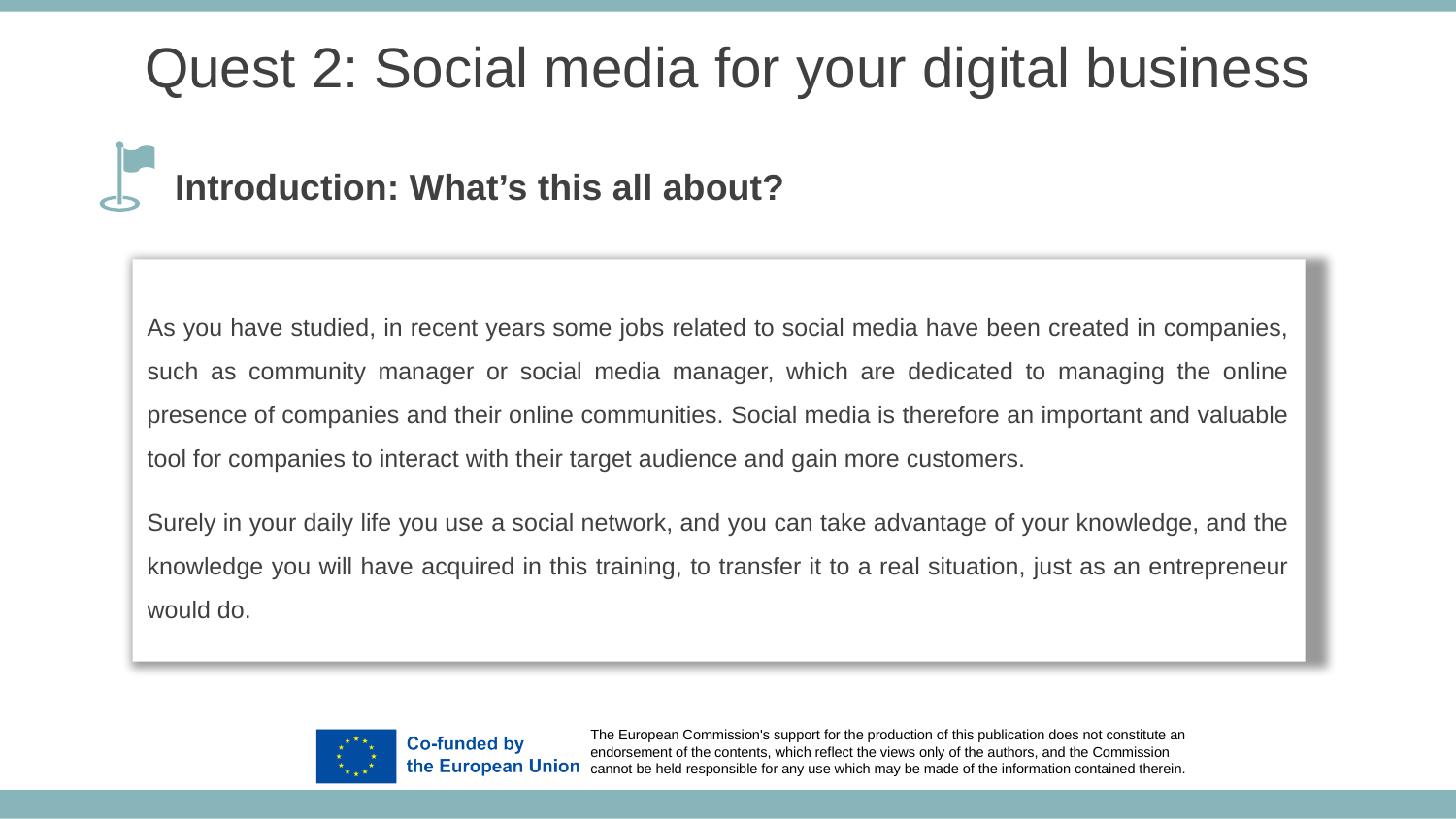

Quest 2: Social media for your digital business

Introduction: What’s this all about?
As you have studied, in recent years some jobs related to social media have been created in companies, such as community manager or social media manager, which are dedicated to managing the online presence of companies and their online communities. Social media is therefore an important and valuable tool for companies to interact with their target audience and gain more customers.
Surely in your daily life you use a social network, and you can take advantage of your knowledge, and the knowledge you will have acquired in this training, to transfer it to a real situation, just as an entrepreneur would do.